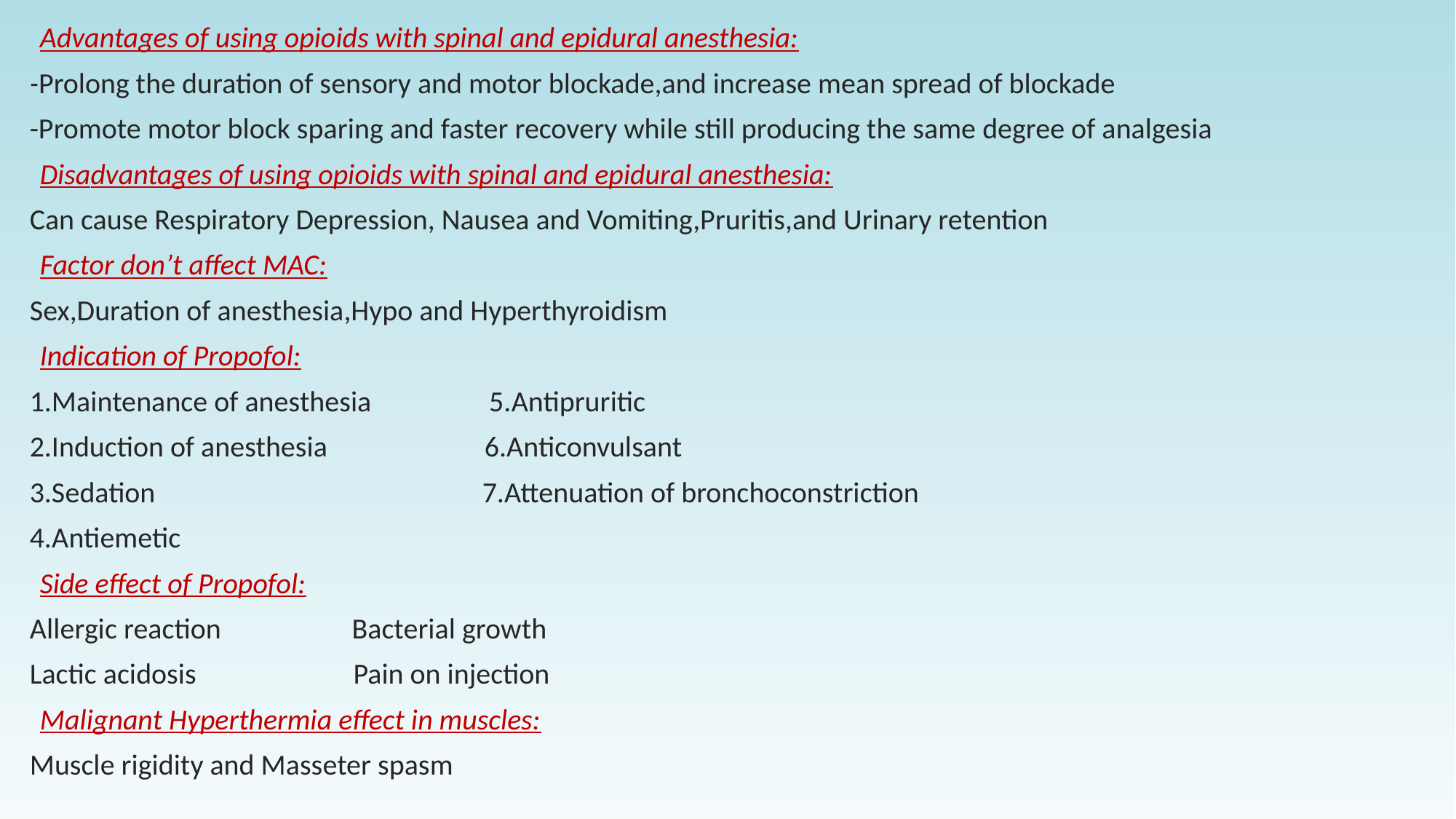

Advantages of using opioids with spinal and epidural anesthesia:
-Prolong the duration of sensory and motor blockade,and increase mean spread of blockade
-Promote motor block sparing and faster recovery while still producing the same degree of analgesia
Disadvantages of using opioids with spinal and epidural anesthesia:
Can cause Respiratory Depression, Nausea and Vomiting,Pruritis,and Urinary retention
Factor don’t affect MAC:
Sex,Duration of anesthesia,Hypo and Hyperthyroidism
Indication of Propofol:
1.Maintenance of anesthesia                  5.Antipruritic
2.Induction of anesthesia                        6.Anticonvulsant
3.Sedation                                                  7.Attenuation of bronchoconstriction
4.Antiemetic
Side effect of Propofol:
Allergic reaction                    Bacterial growth
Lactic acidosis                        Pain on injection
Malignant Hyperthermia effect in muscles:
Muscle rigidity and Masseter spasm